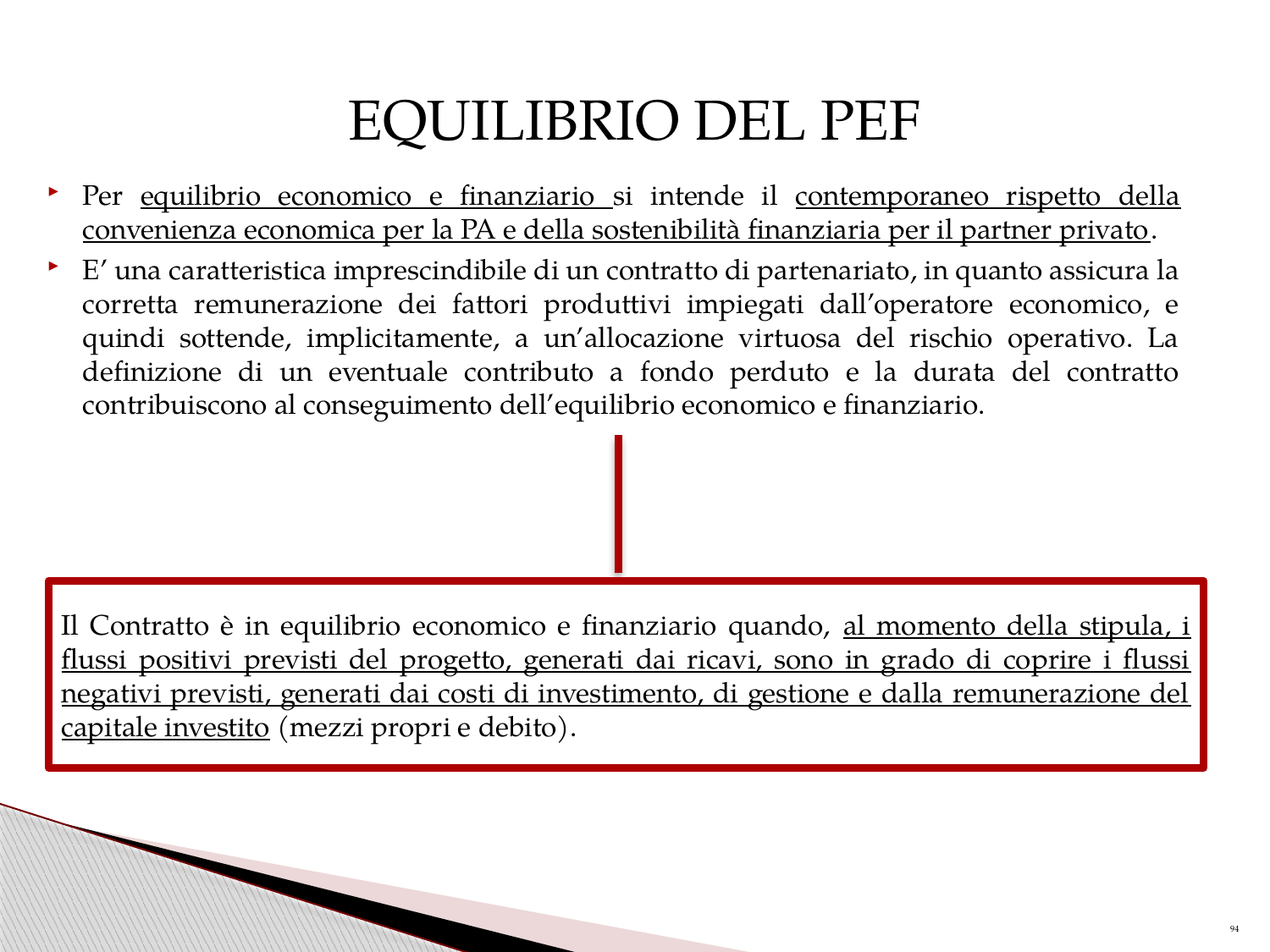

# EQUILIBRIO DEL PEF
Per equilibrio economico e finanziario si intende il contemporaneo rispetto della convenienza economica per la PA e della sostenibilità finanziaria per il partner privato.
E’ una caratteristica imprescindibile di un contratto di partenariato, in quanto assicura la corretta remunerazione dei fattori produttivi impiegati dall’operatore economico, e quindi sottende, implicitamente, a un’allocazione virtuosa del rischio operativo. La definizione di un eventuale contributo a fondo perduto e la durata del contratto contribuiscono al conseguimento dell’equilibrio economico e finanziario.
Il Contratto è in equilibrio economico e finanziario quando, al momento della stipula, i flussi positivi previsti del progetto, generati dai ricavi, sono in grado di coprire i flussi negativi previsti, generati dai costi di investimento, di gestione e dalla remunerazione del capitale investito (mezzi propri e debito).
94